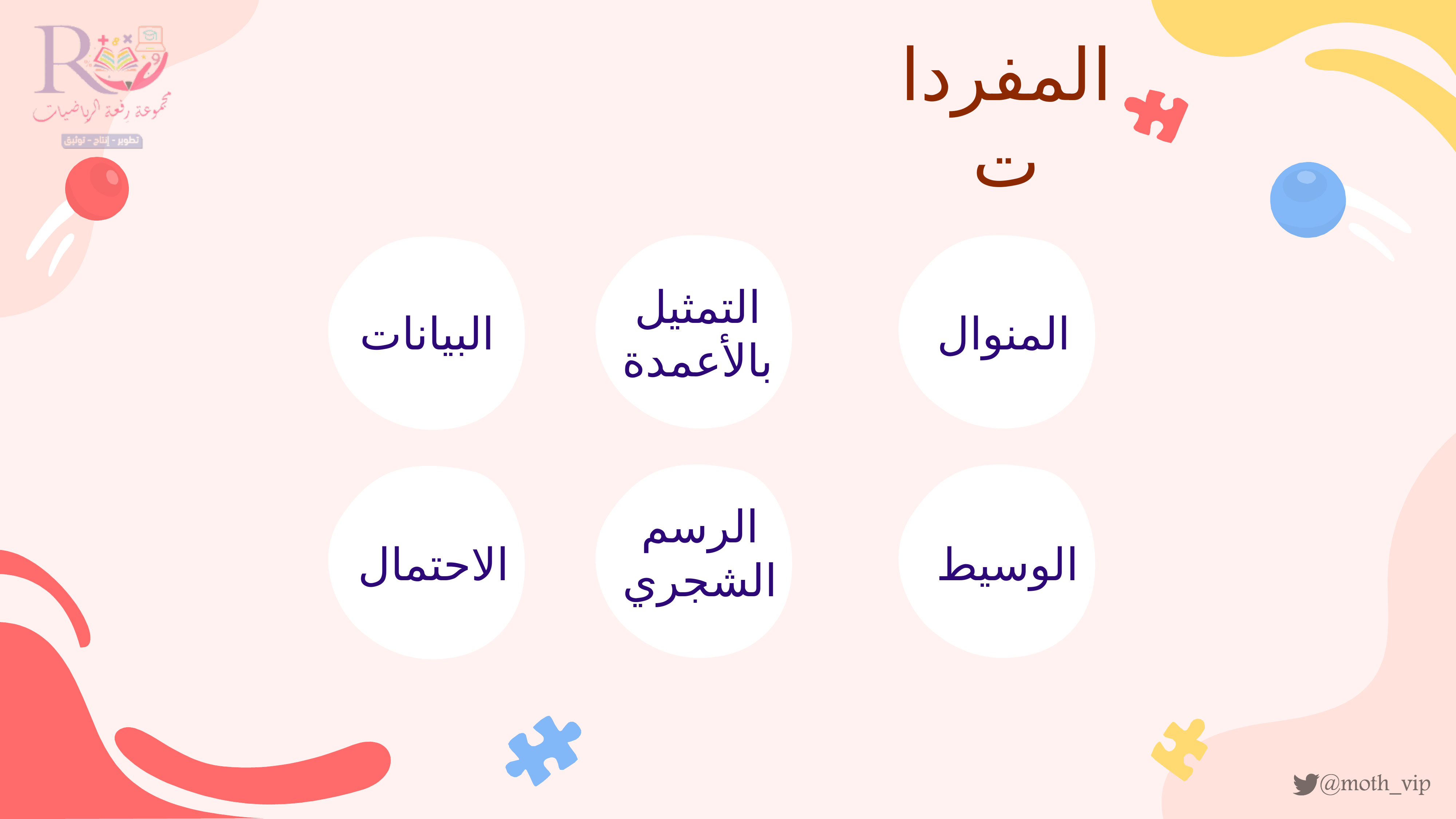

المفردات

التمثيل بالأعمدة
البيانات
المنوال

الرسم الشجري
الاحتمال
الوسيط